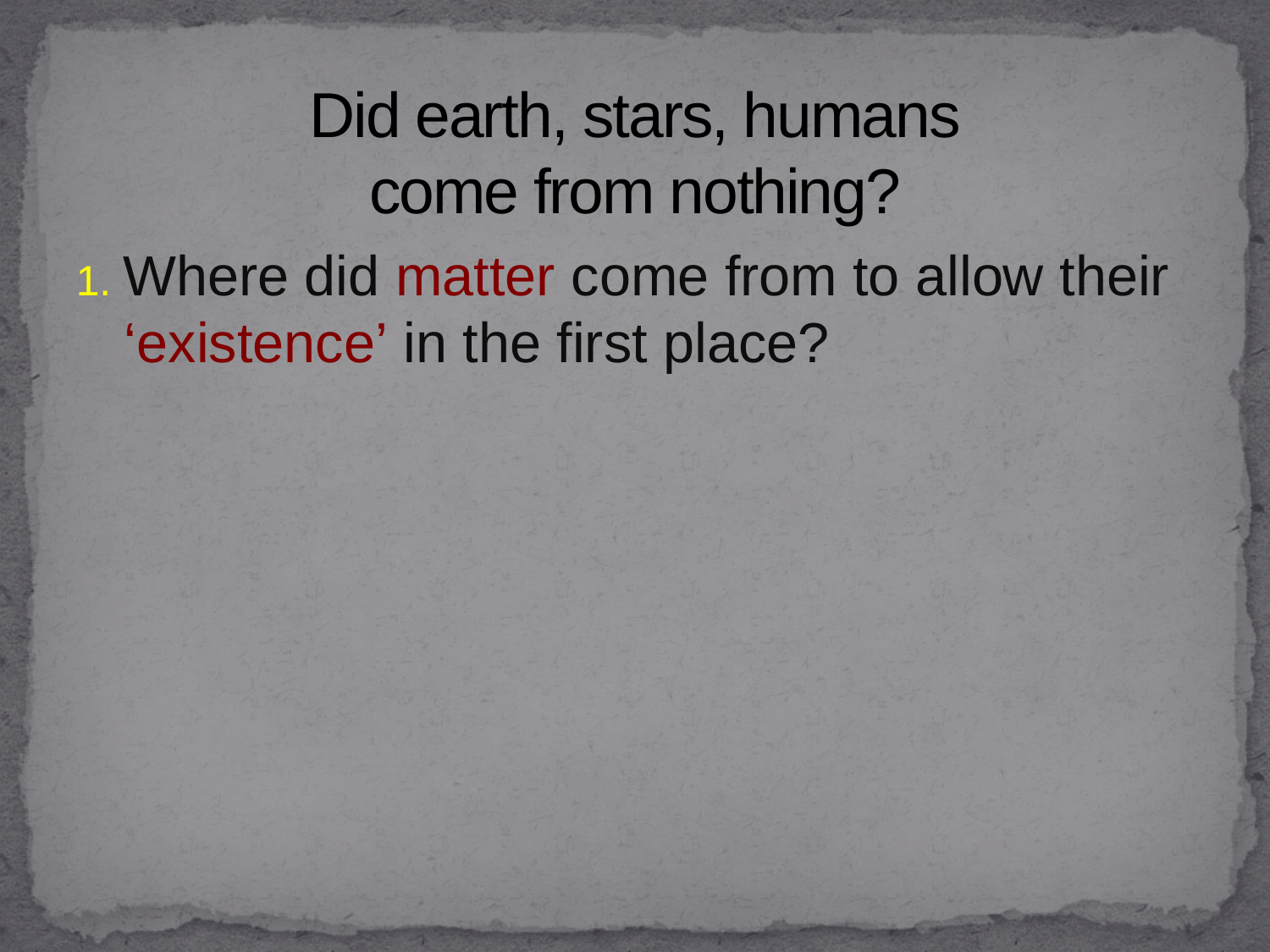

# Did earth, stars, humans come from nothing?
1. Where did matter come from to allow their ‘existence’ in the first place?